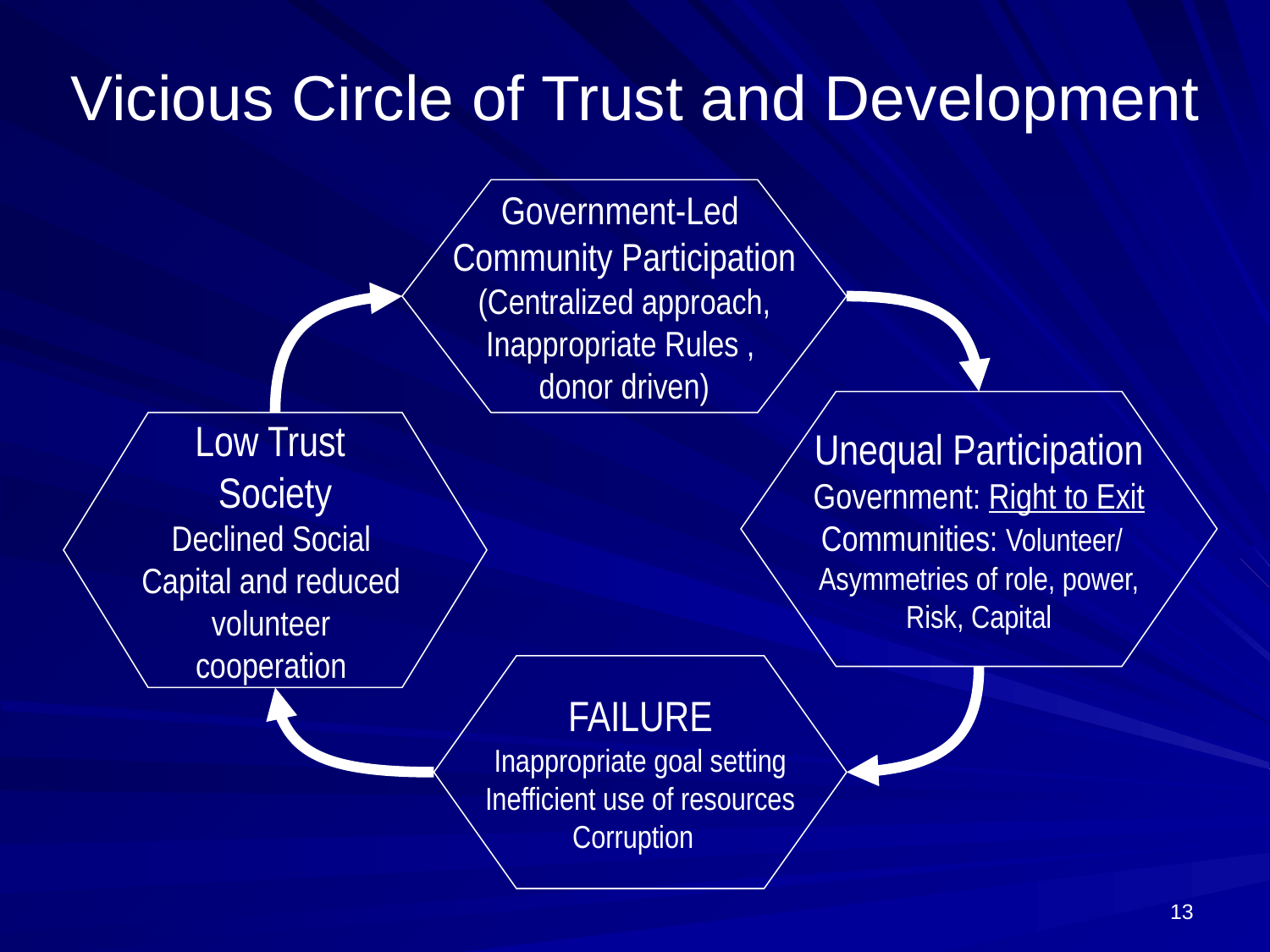

# Vicious Circle of Trust and Development
Government-Led
Community Participation
(Centralized approach,
Inappropriate Rules ,
donor driven)
Unequal Participation
Government: Right to Exit
Communities: Volunteer/
Asymmetries of role, power,
Risk, Capital
Low Trust
Society
Declined Social
Capital and reduced
volunteer
cooperation
FAILURE
Inappropriate goal setting
Inefficient use of resources
Corruption
13